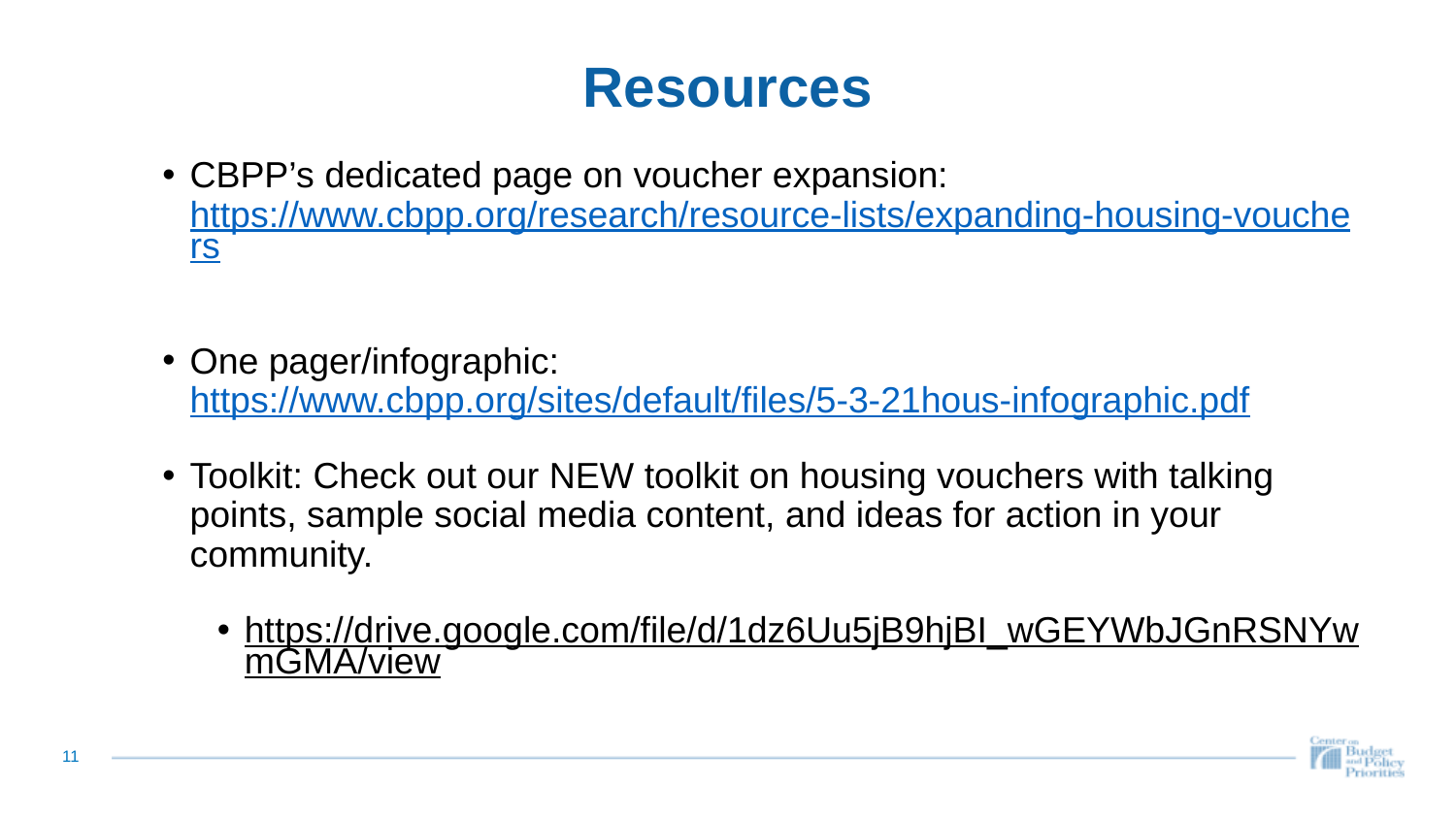

# Resources
CBPP’s dedicated page on voucher expansion: https://www.cbpp.org/research/resource-lists/expanding-housing-vouchers
One pager/infographic: https://www.cbpp.org/sites/default/files/5-3-21hous-infographic.pdf
Toolkit: Check out our NEW toolkit on housing vouchers with talking points, sample social media content, and ideas for action in your community.
https://drive.google.com/file/d/1dz6Uu5jB9hjBI_wGEYWbJGnRSNYwmGMA/view
11